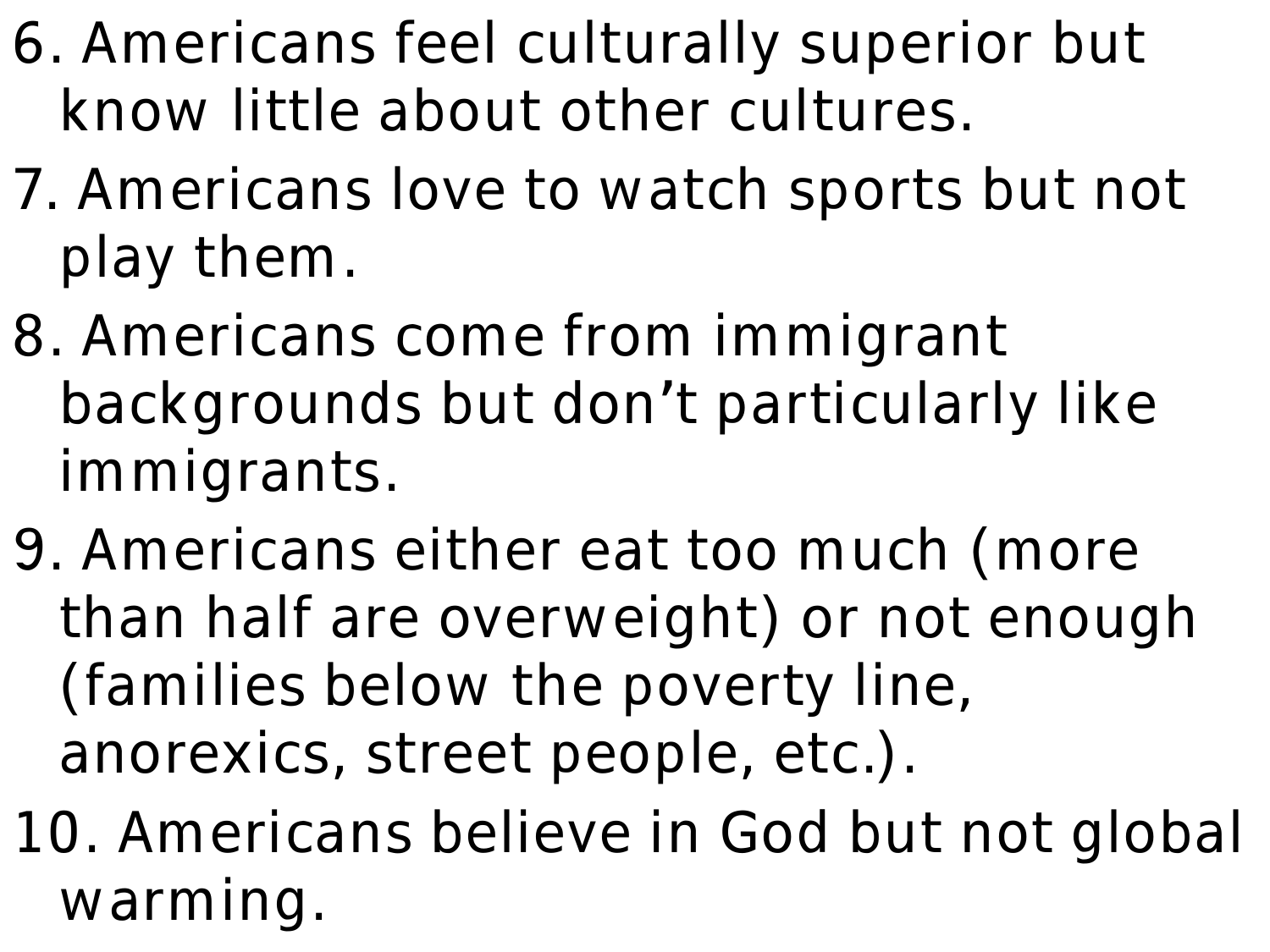

6. Americans feel culturally superior but know little about other cultures.
7. Americans love to watch sports but not play them.
8. Americans come from immigrant backgrounds but don’t particularly like immigrants.
9. Americans either eat too much (more than half are overweight) or not enough (families below the poverty line, anorexics, street people, etc.).
10. Americans believe in God but not global warming.